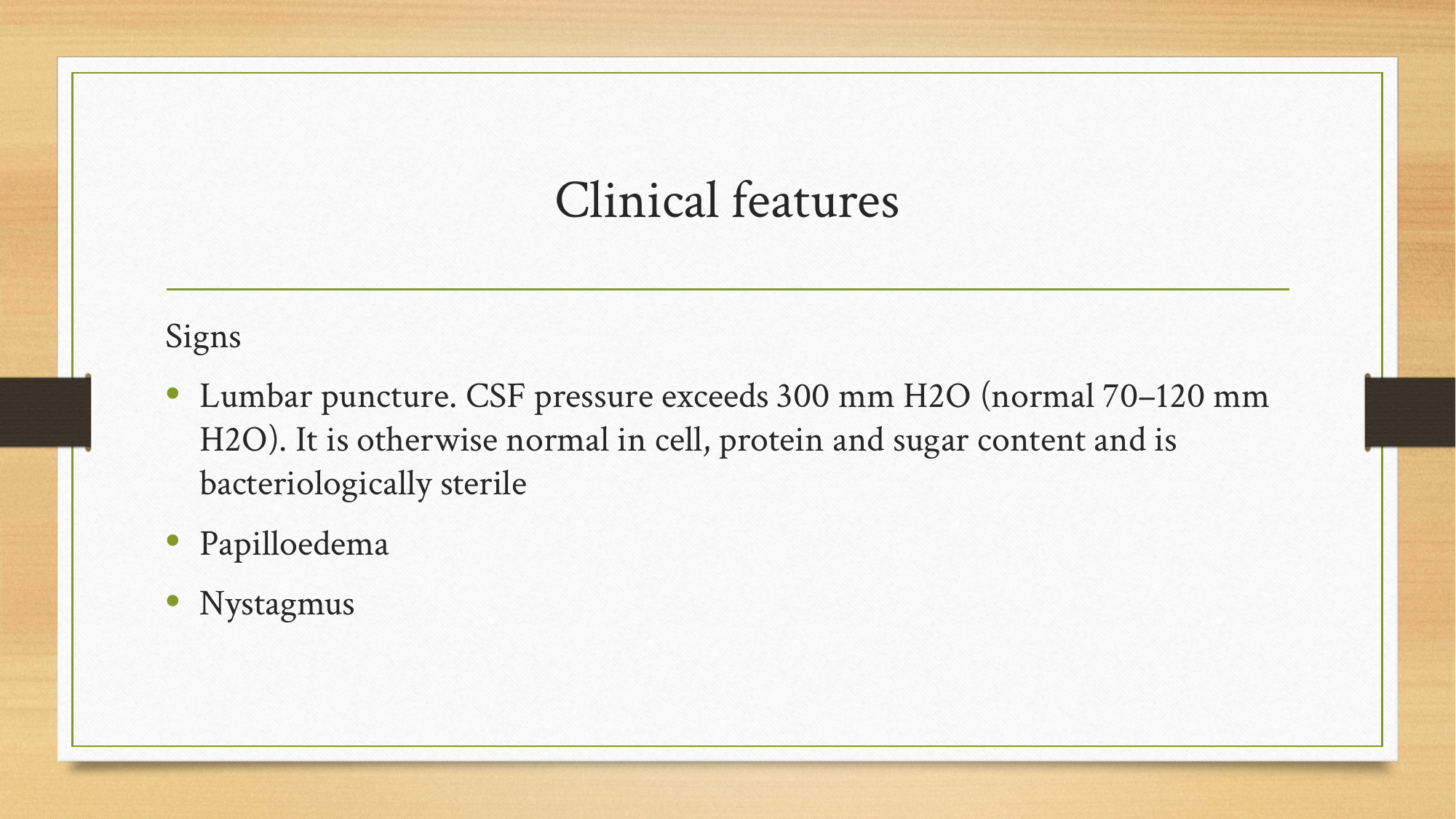

# Clinical features
Signs
Lumbar puncture. CSF pressure exceeds 300 mm H2O (normal 70–120 mm H2O). It is otherwise normal in cell, protein and sugar content and is bacteriologically sterile
Papilloedema
Nystagmus